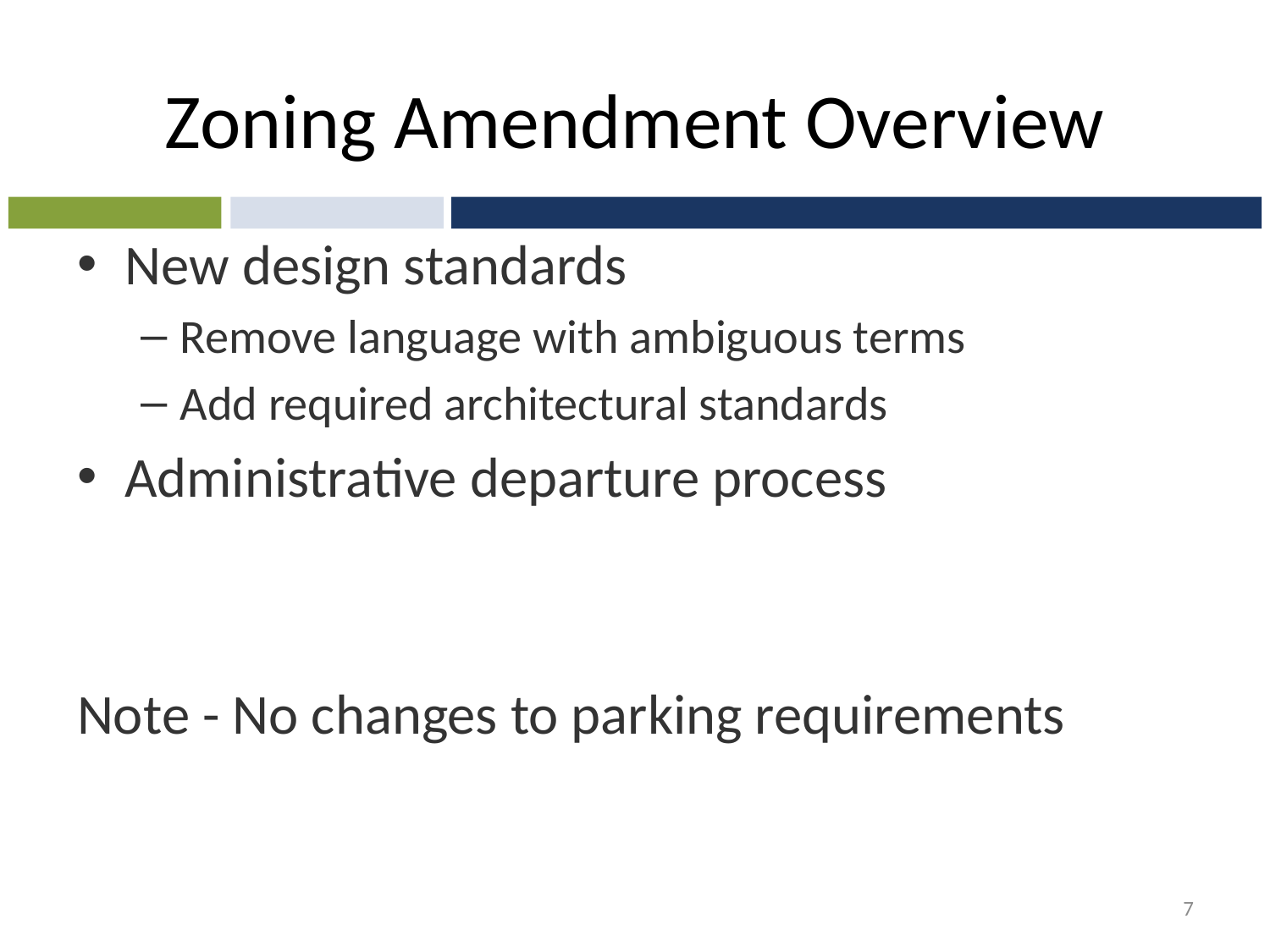

# Zoning Amendment Overview
New design standards
Remove language with ambiguous terms
Add required architectural standards
Administrative departure process

Note - No changes to parking requirements

7